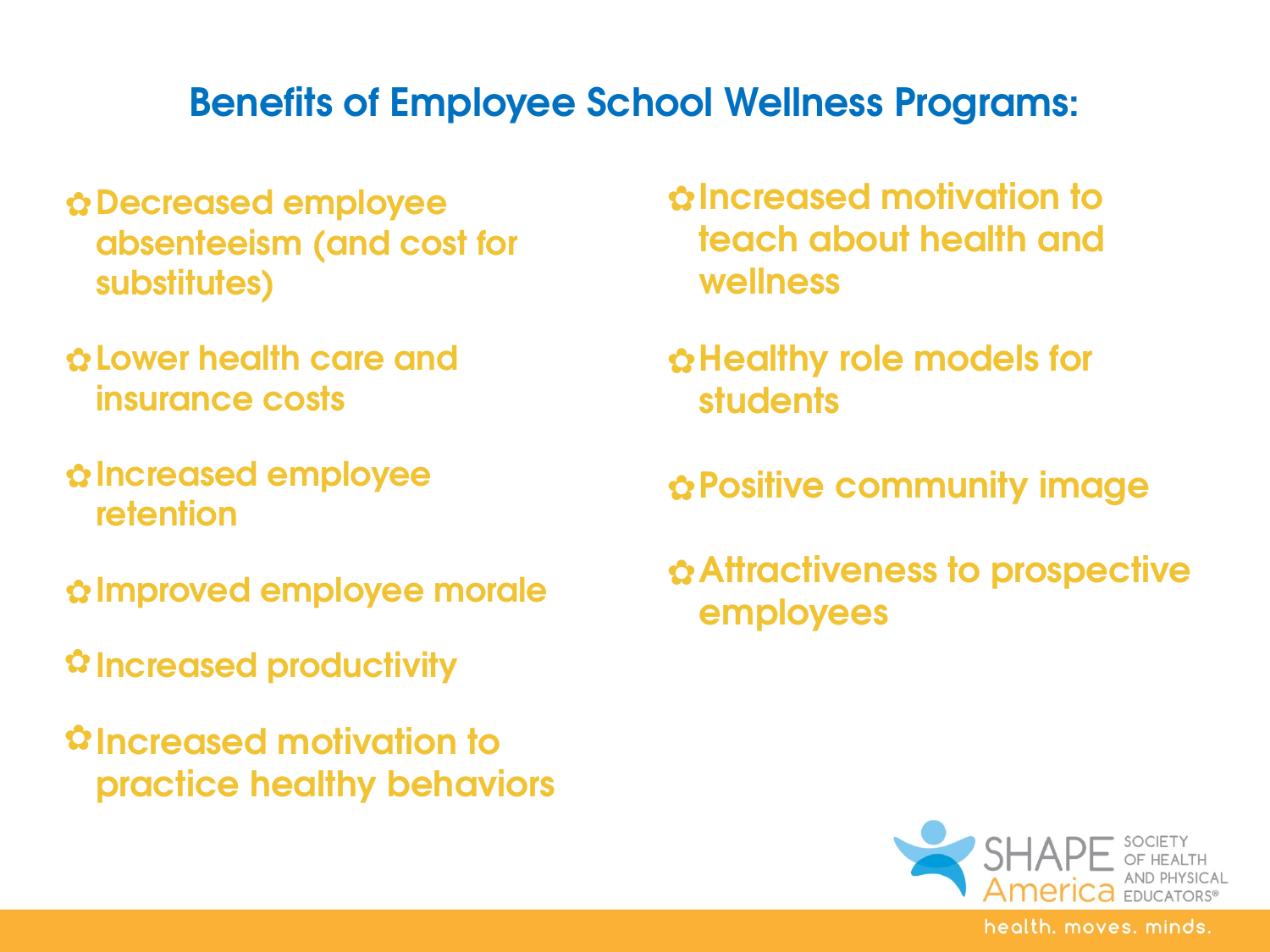

# Benefits of Employee School Wellness Programs:
Decreased employee absenteeism (and cost for substitutes)
Lower health care and insurance costs
Increased employee retention
Improved employee morale
Increased productivity
Increased motivation to practice healthy behaviors

Increased motivation to teach about health and wellness
Healthy role models for students

Positive community image

Attractiveness to prospective employees